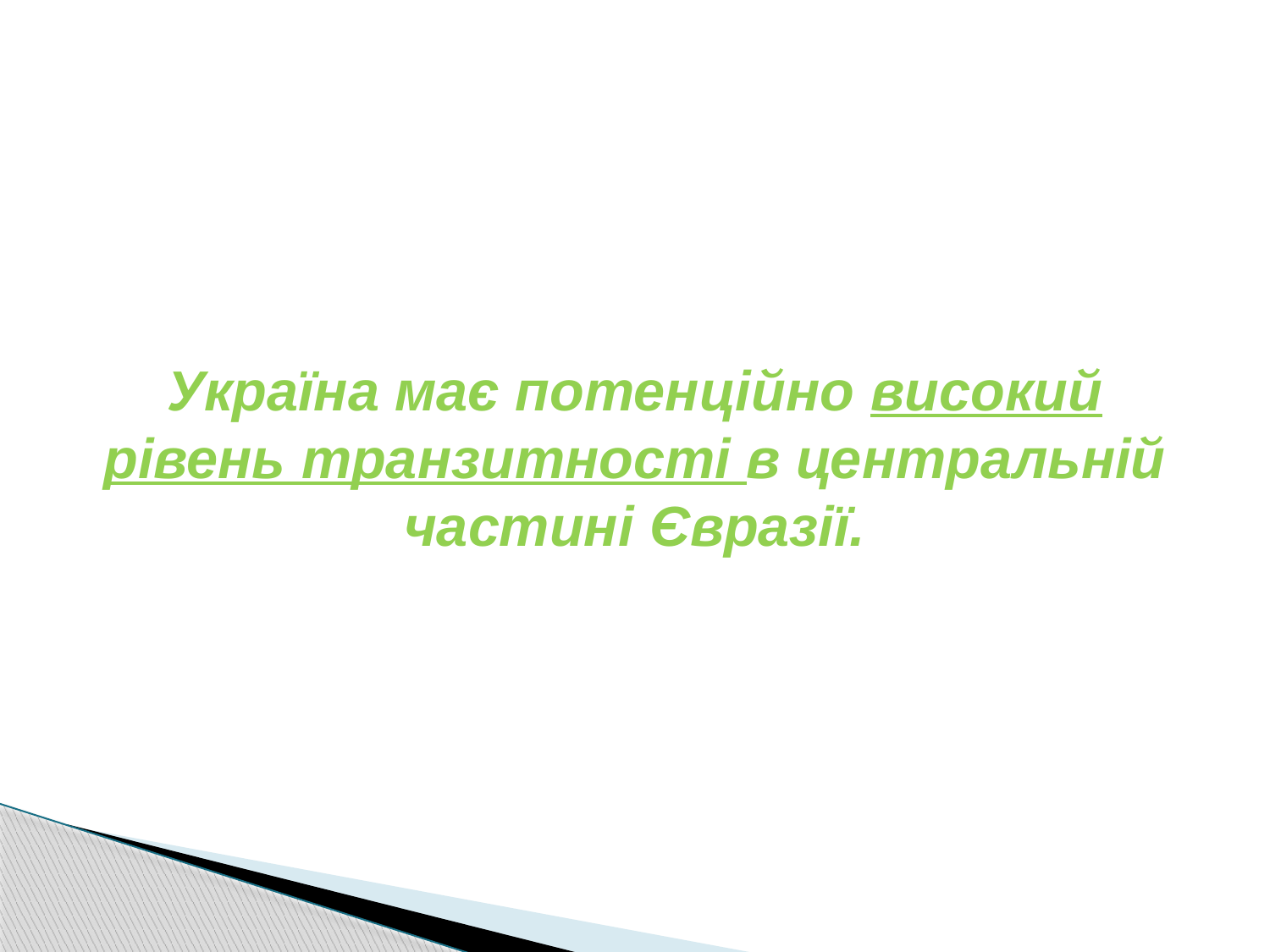

# Україна має потенційно високий рівень транзитності в центральній частині Євразії.